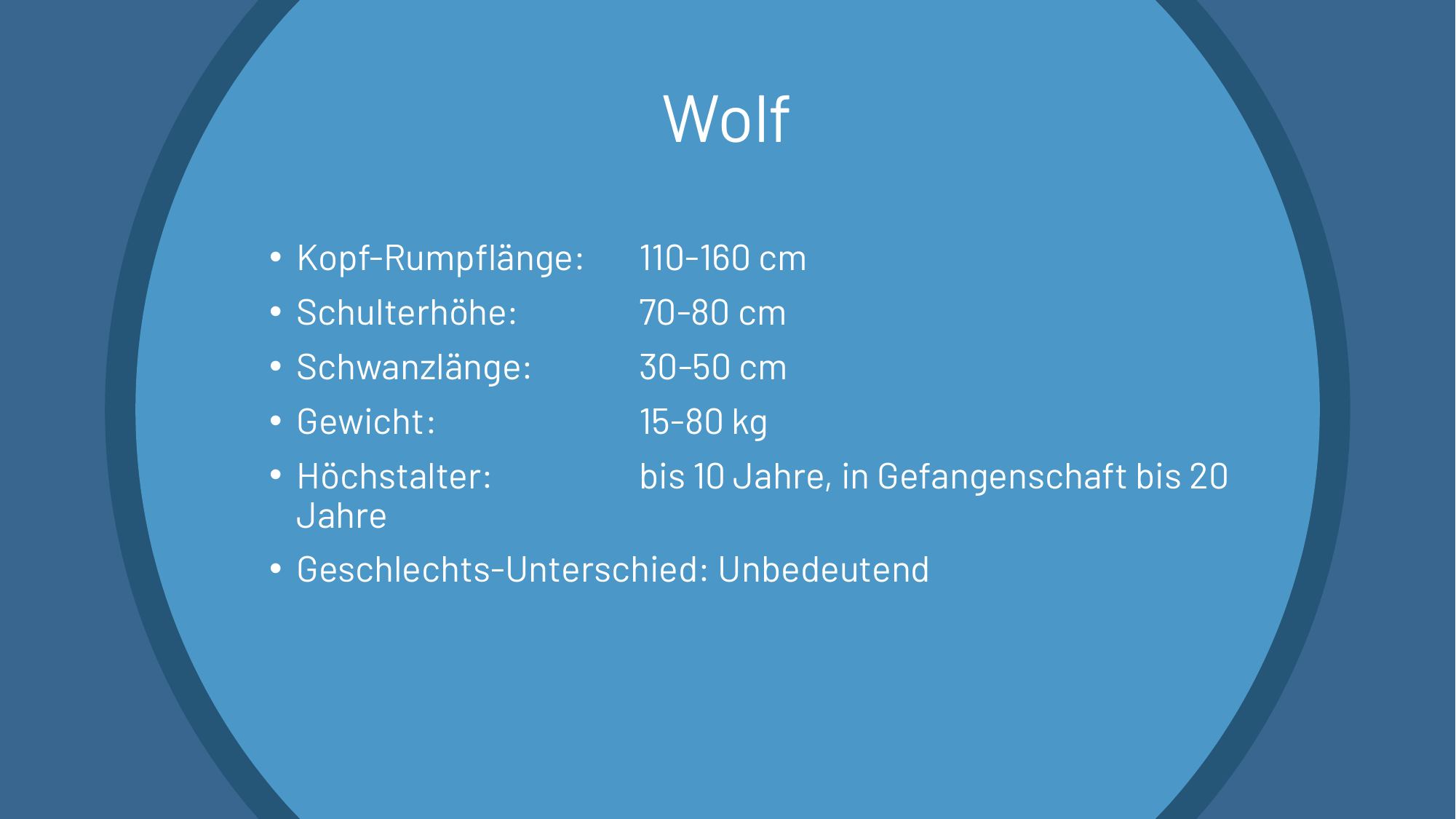

# Wolf
Kopf-Rumpflänge:	110-160 cm
Schulterhöhe:	70-80 cm
Schwanzlänge:	30-50 cm
Gewicht:	15-80 kg
Höchstalter:	bis 10 Jahre, in Gefangenschaft bis 20 Jahre
Geschlechts-Unterschied: Unbedeutend